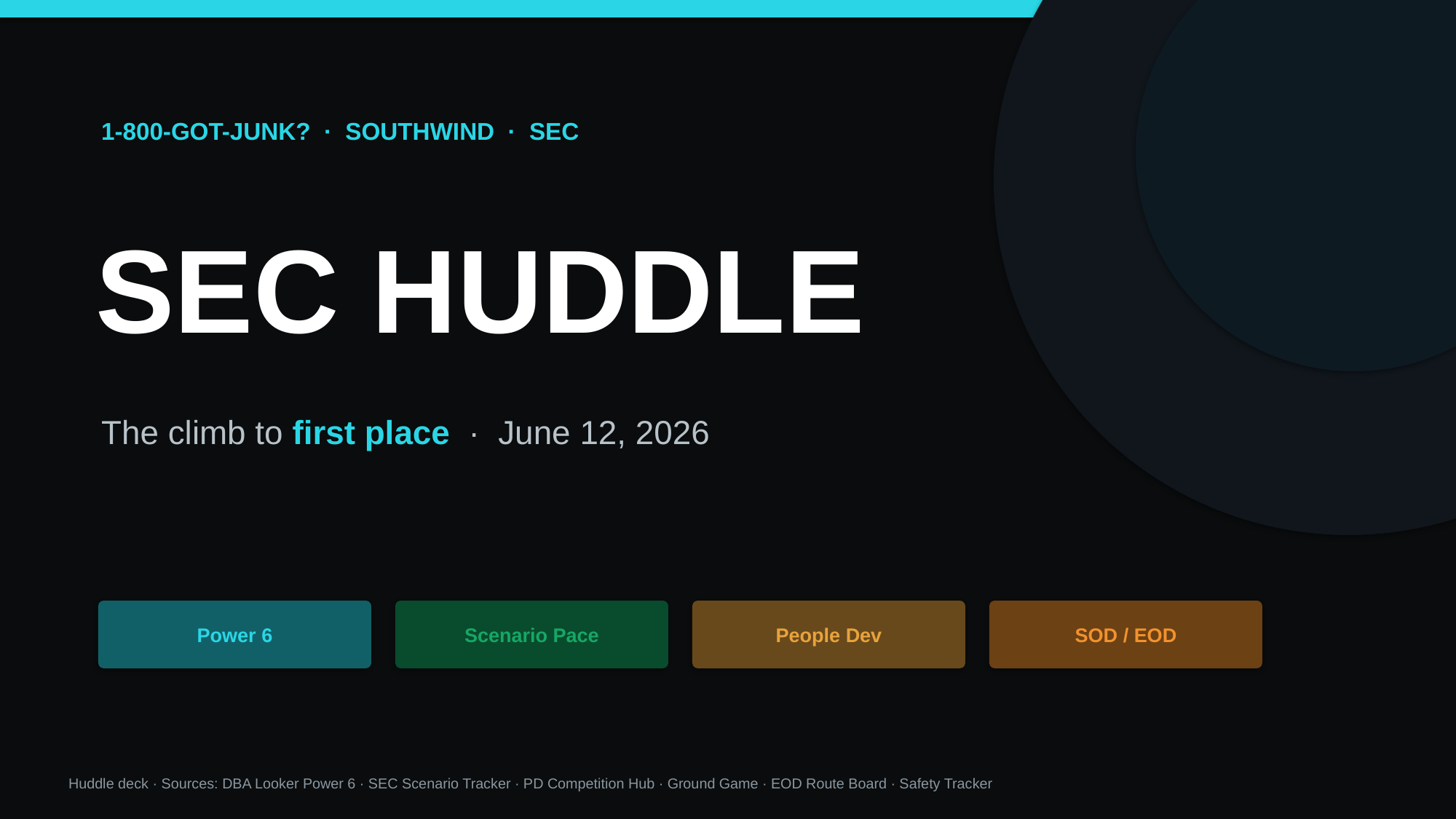

1-800-GOT-JUNK?  ·  SOUTHWIND  ·  SEC
SEC HUDDLE
The climb to first place  ·  June 12, 2026

Power 6

Scenario Pace

People Dev

SOD / EOD
Huddle deck · Sources: DBA Looker Power 6 · SEC Scenario Tracker · PD Competition Hub · Ground Game · EOD Route Board · Safety Tracker